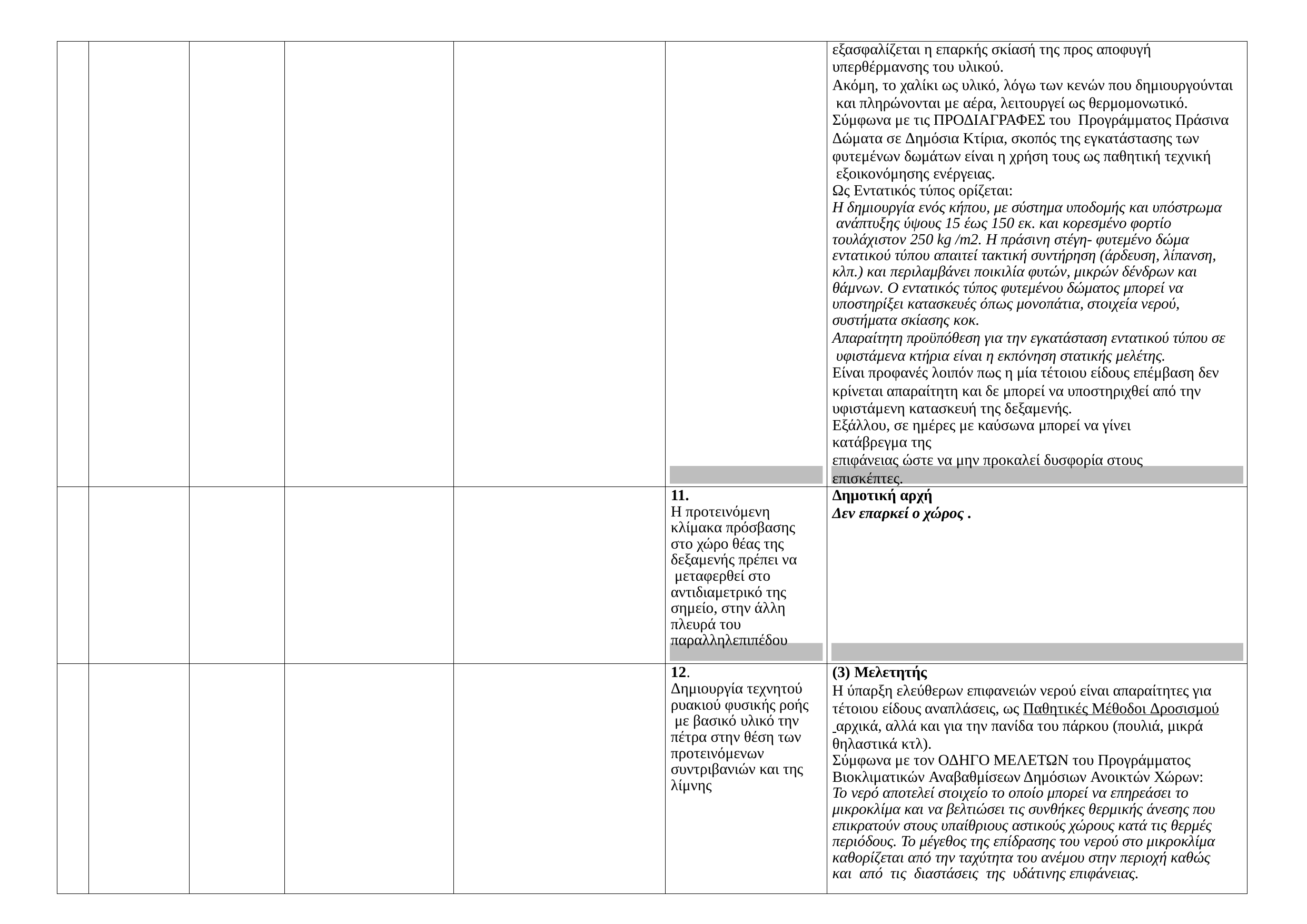

|  |  |  |  |  |  | εξασφαλίζεται η επαρκής σκίασή της προς αποφυγή υπερθέρμανσης του υλικού. Ακόμη, το χαλίκι ως υλικό, λόγω των κενών που δημιουργούνται και πληρώνονται με αέρα, λειτουργεί ως θερμομονωτικό. Σύμφωνα με τις ΠΡΟΔΙΑΓΡΑΦΕΣ του Προγράμματος Πράσινα Δώματα σε Δημόσια Κτίρια, σκοπός της εγκατάστασης των φυτεμένων δωμάτων είναι η χρήση τους ως παθητική τεχνική εξοικονόμησης ενέργειας. Ως Εντατικός τύπος ορίζεται: Η δημιουργία ενός κήπου, με σύστημα υποδομής και υπόστρωμα ανάπτυξης ύψους 15 έως 150 εκ. και κορεσμένο φορτίο τουλάχιστον 250 kg /m2. Η πράσινη στέγη- φυτεμένο δώμα εντατικού τύπου απαιτεί τακτική συντήρηση (άρδευση, λίπανση, κλπ.) και περιλαμβάνει ποικιλία φυτών, μικρών δένδρων και θάμνων. Ο εντατικός τύπος φυτεμένου δώματος μπορεί να υποστηρίξει κατασκευές όπως μονοπάτια, στοιχεία νερού, συστήματα σκίασης κοκ. Απαραίτητη προϋπόθεση για την εγκατάσταση εντατικού τύπου σε υφιστάμενα κτήρια είναι η εκπόνηση στατικής μελέτης. Είναι προφανές λοιπόν πως η μία τέτοιου είδους επέμβαση δεν κρίνεται απαραίτητη και δε μπορεί να υποστηριχθεί από την υφιστάμενη κατασκευή της δεξαμενής. Εξάλλου, σε ημέρες με καύσωνα μπορεί να γίνει κατάβρεγμα της επιφάνειας ώστε να μην προκαλεί δυσφορία στους επισκέπτες. |
| --- | --- | --- | --- | --- | --- | --- |
|  |  |  |  |  | 11. Η προτεινόμενη κλίμακα πρόσβασης στο χώρο θέας της δεξαμενής πρέπει να μεταφερθεί στο αντιδιαμετρικό της σημείο, στην άλλη πλευρά του παραλληλεπιπέδου | Δημοτική αρχή Δεν επαρκεί ο χώρος . |
|  |  |  |  |  | 12. Δημιουργία τεχνητού ρυακιού φυσικής ροής με βασικό υλικό την πέτρα στην θέση των προτεινόμενων συντριβανιών και της λίμνης | (3) Μελετητής Η ύπαρξη ελεύθερων επιφανειών νερού είναι απαραίτητες για τέτοιου είδους αναπλάσεις, ως Παθητικές Μέθοδοι Δροσισμού αρχικά, αλλά και για την πανίδα του πάρκου (πουλιά, μικρά θηλαστικά κτλ). Σύμφωνα με τον ΟΔΗΓΟ ΜΕΛΕΤΩΝ του Προγράμματος Βιοκλιματικών Αναβαθμίσεων Δημόσιων Ανοικτών Χώρων: Το νερό αποτελεί στοιχείο το οποίο μπορεί να επηρεάσει το μικροκλίμα και να βελτιώσει τις συνθήκες θερμικής άνεσης που επικρατούν στους υπαίθριους αστικούς χώρους κατά τις θερμές περιόδους. Το μέγεθος της επίδρασης του νερού στο μικροκλίμα καθορίζεται από την ταχύτητα του ανέμου στην περιοχή καθώς και από τις διαστάσεις της υδάτινης επιφάνειας. |